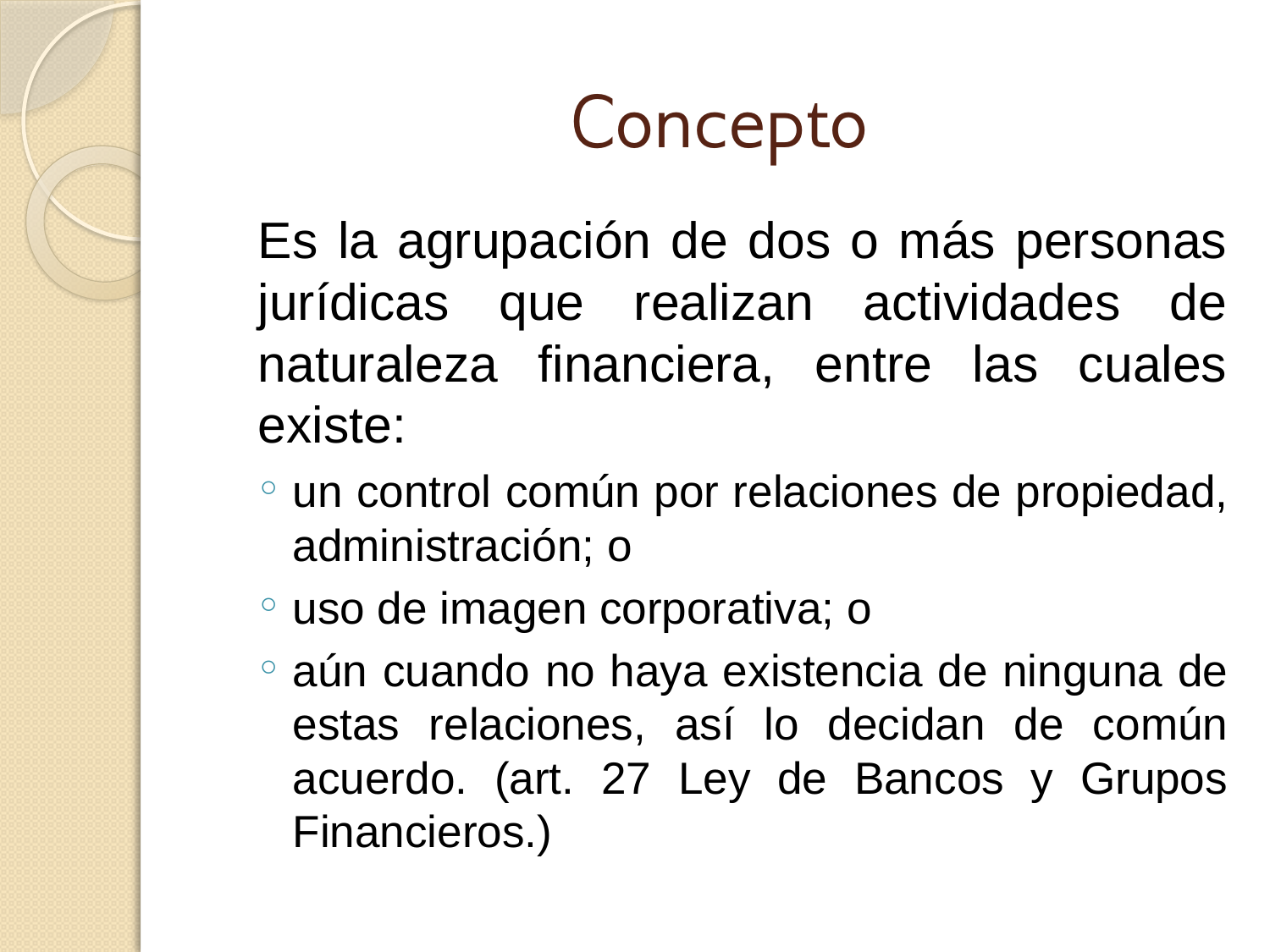

# Concepto
	Es la agrupación de dos o más personas jurídicas que realizan actividades de naturaleza financiera, entre las cuales existe:
un control común por relaciones de propiedad, administración; o
uso de imagen corporativa; o
aún cuando no haya existencia de ninguna de estas relaciones, así lo decidan de común acuerdo. (art. 27 Ley de Bancos y Grupos Financieros.)